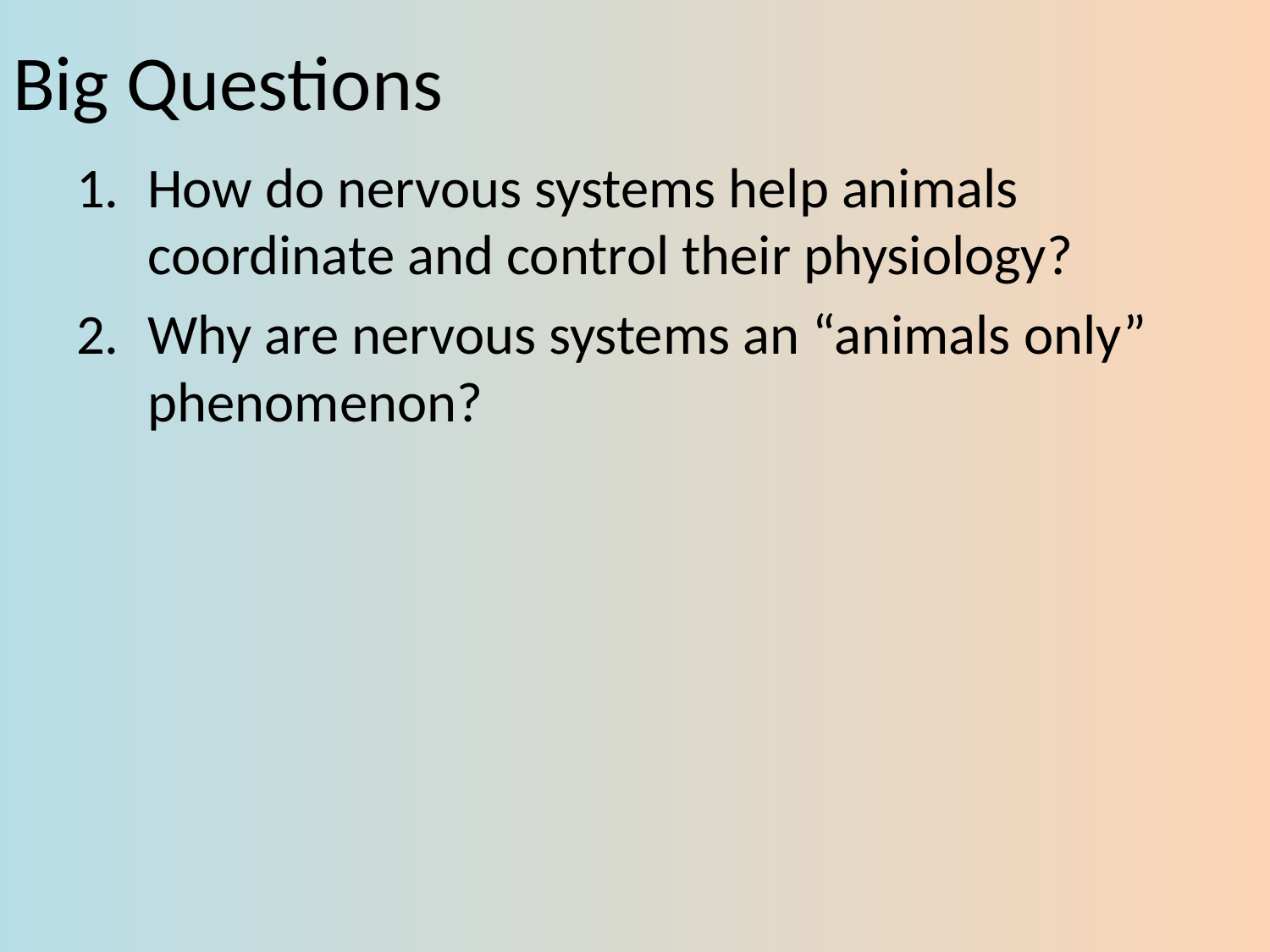

# Big Questions
How do nervous systems help animals coordinate and control their physiology?
Why are nervous systems an “animals only” phenomenon?